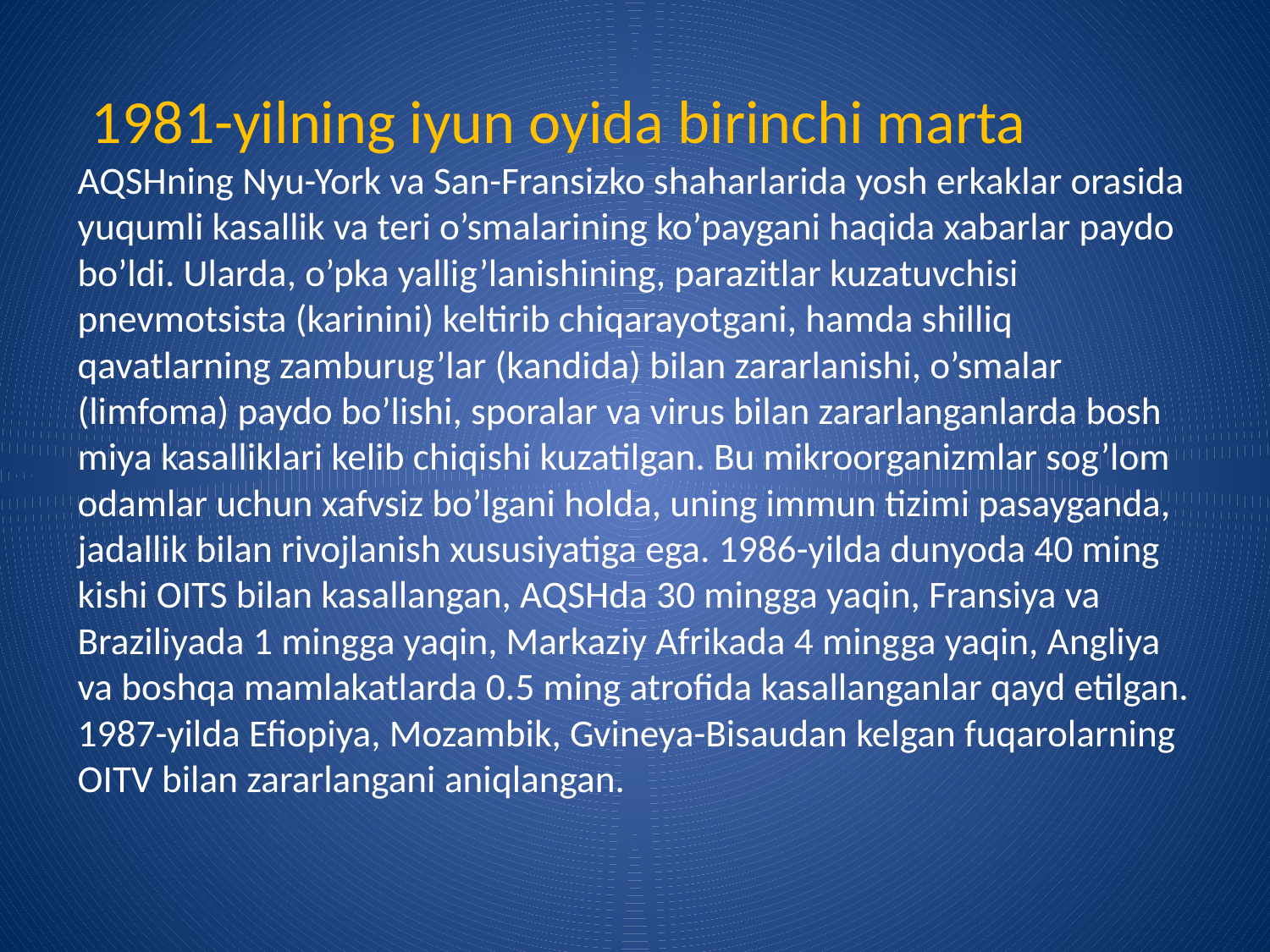

1981-yilning iyun oyida birinchi marta AQSHning Nyu-York va San-Fransizko shaharlarida yosh erkaklar orasida yuqumli kasallik va teri o’smalarining ko’paygani haqida xabarlar paydo bo’ldi. Ularda, o’pka yallig’lanishining, parazitlar kuzatuvchisi pnevmotsista (karinini) keltirib chiqarayotgani, hamda shilliq qavatlarning zamburug’lar (kandida) bilan zararlanishi, o’smalar (limfoma) paydo bo’lishi, sporalar va virus bilan zararlanganlarda bosh miya kasalliklari kelib chiqishi kuzatilgan. Bu mikroorganizmlar sog’lom odamlar uchun xafvsiz bo’lgani holda, uning immun tizimi pasayganda, jadallik bilan rivojlanish xususiyatiga ega. 1986-yilda dunyoda 40 ming kishi OITS bilan kasallangan, AQSHda 30 mingga yaqin, Fransiya va Braziliyada 1 mingga yaqin, Markaziy Afrikada 4 mingga yaqin, Angliya va boshqa mamlakatlarda 0.5 ming atrofida kasallanganlar qayd etilgan. 1987-yilda Efiopiya, Mozambik, Gvineya-Bisaudan kelgan fuqarolarning OITV bilan zararlangani aniqlangan.